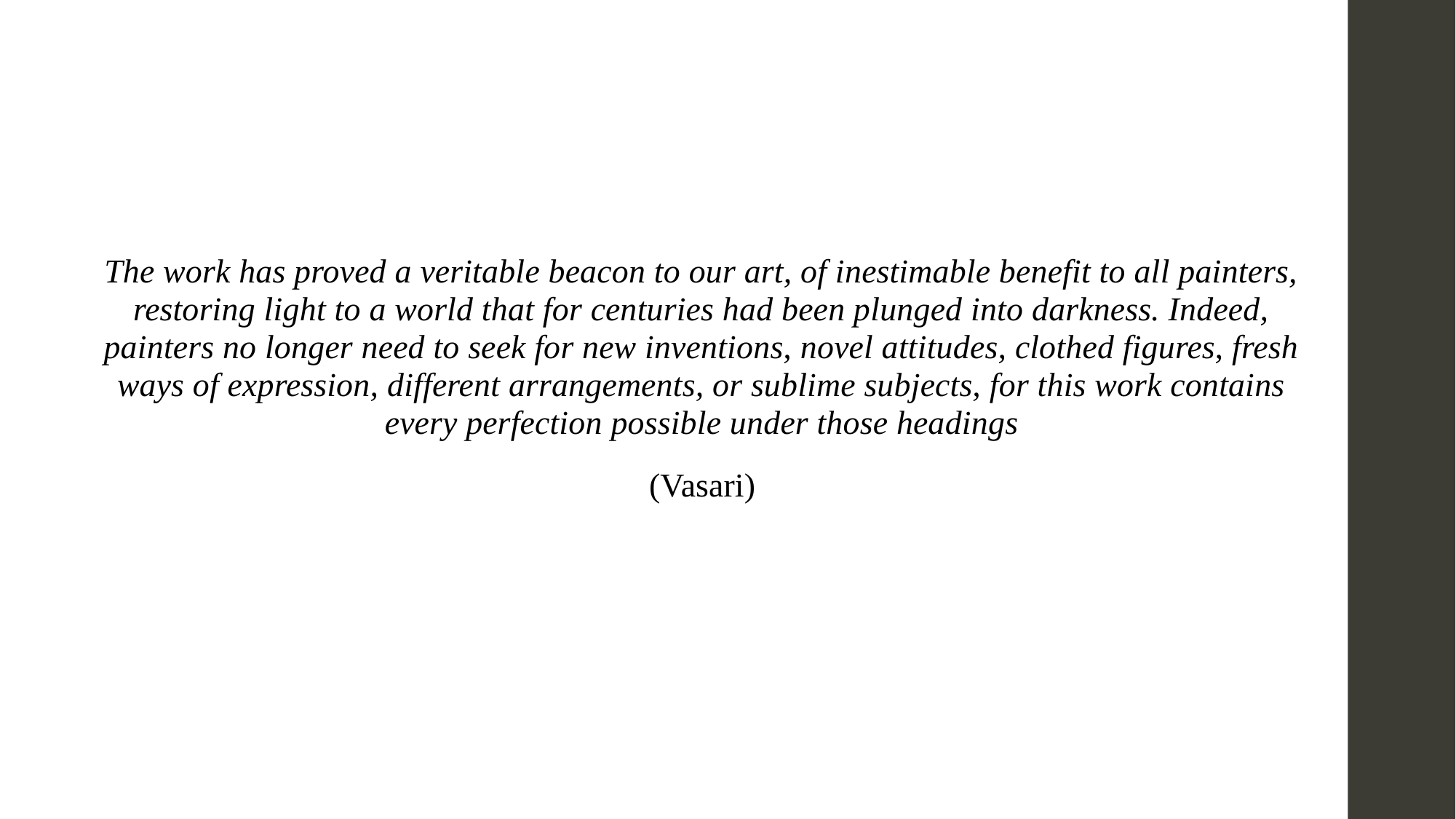

The work has proved a veritable beacon to our art, of inestimable benefit to all painters, restoring light to a world that for centuries had been plunged into darkness. Indeed, painters no longer need to seek for new inventions, novel attitudes, clothed figures, fresh ways of expression, different arrangements, or sublime subjects, for this work contains every perfection possible under those headings
(Vasari)